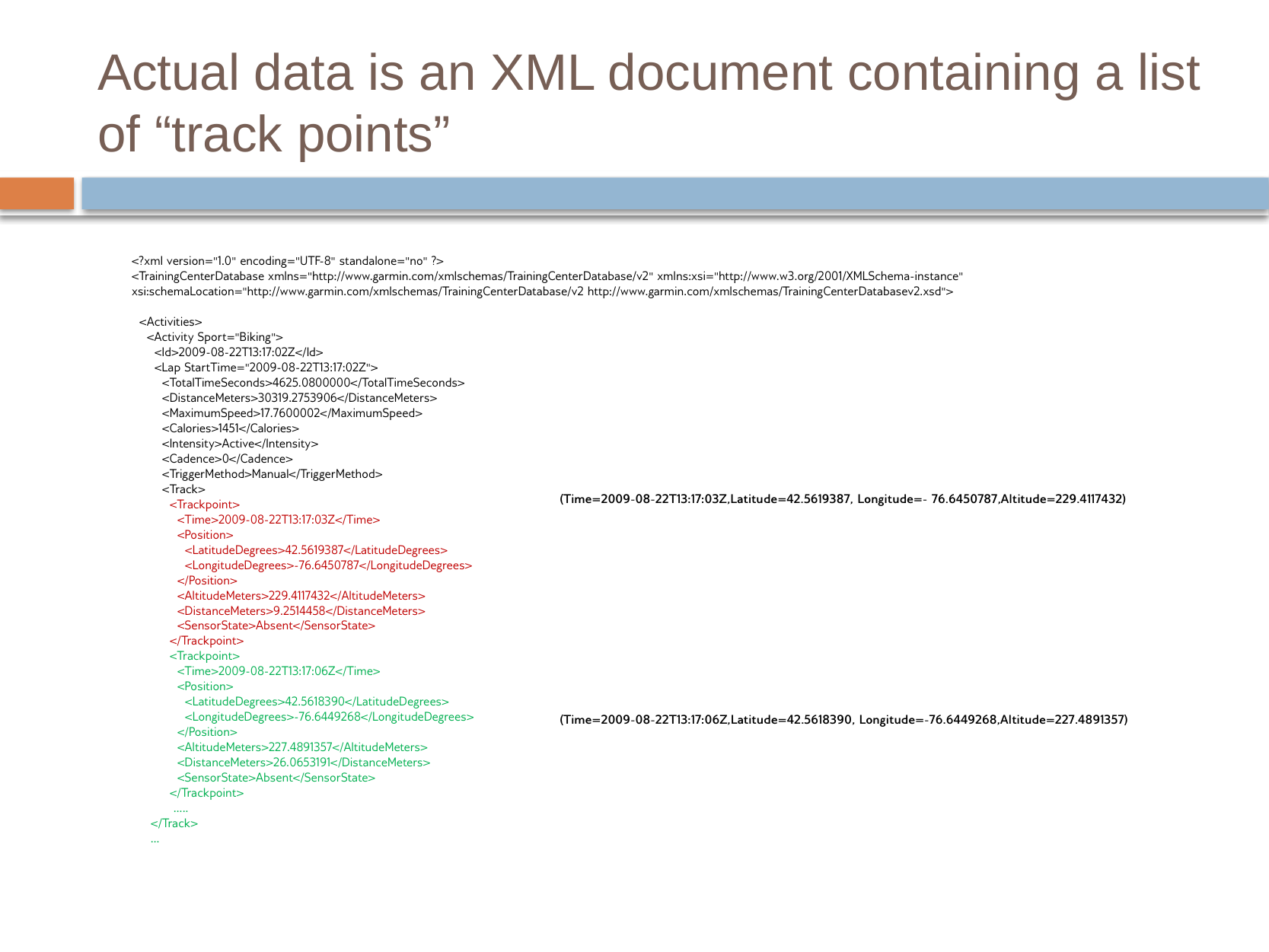

# Actual data is an XML document containing a list of “track points”
<?xml version="1.0" encoding="UTF-8" standalone="no" ?>
<TrainingCenterDatabase xmlns="http://www.garmin.com/xmlschemas/TrainingCenterDatabase/v2" xmlns:xsi="http://www.w3.org/2001/XMLSchema-instance" xsi:schemaLocation="http://www.garmin.com/xmlschemas/TrainingCenterDatabase/v2 http://www.garmin.com/xmlschemas/TrainingCenterDatabasev2.xsd">

  <Activities>
    <Activity Sport="Biking">
      <Id>2009-08-22T13:17:02Z</Id>
      <Lap StartTime="2009-08-22T13:17:02Z">
        <TotalTimeSeconds>4625.0800000</TotalTimeSeconds>
        <DistanceMeters>30319.2753906</DistanceMeters>
        <MaximumSpeed>17.7600002</MaximumSpeed>
        <Calories>1451</Calories>
        <Intensity>Active</Intensity>
        <Cadence>0</Cadence>
        <TriggerMethod>Manual</TriggerMethod>
        <Track>
          <Trackpoint>
            <Time>2009-08-22T13:17:03Z</Time>
            <Position>
              <LatitudeDegrees>42.5619387</LatitudeDegrees>
              <LongitudeDegrees>-76.6450787</LongitudeDegrees>
            </Position>
            <AltitudeMeters>229.4117432</AltitudeMeters>
            <DistanceMeters>9.2514458</DistanceMeters>
            <SensorState>Absent</SensorState>
          </Trackpoint>
          <Trackpoint>
            <Time>2009-08-22T13:17:06Z</Time>
            <Position>
              <LatitudeDegrees>42.5618390</LatitudeDegrees>
              <LongitudeDegrees>-76.6449268</LongitudeDegrees>
            </Position>
            <AltitudeMeters>227.4891357</AltitudeMeters>
            <DistanceMeters>26.0653191</DistanceMeters>
            <SensorState>Absent</SensorState>
          </Trackpoint>
           …..
     </Track>
     …
(Time=2009-08-22T13:17:03Z,Latitude=42.5619387, Longitude=- 76.6450787,Altitude=229.4117432)
(Time=2009-08-22T13:17:06Z,Latitude=42.5618390, Longitude=-76.6449268,Altitude=227.4891357)